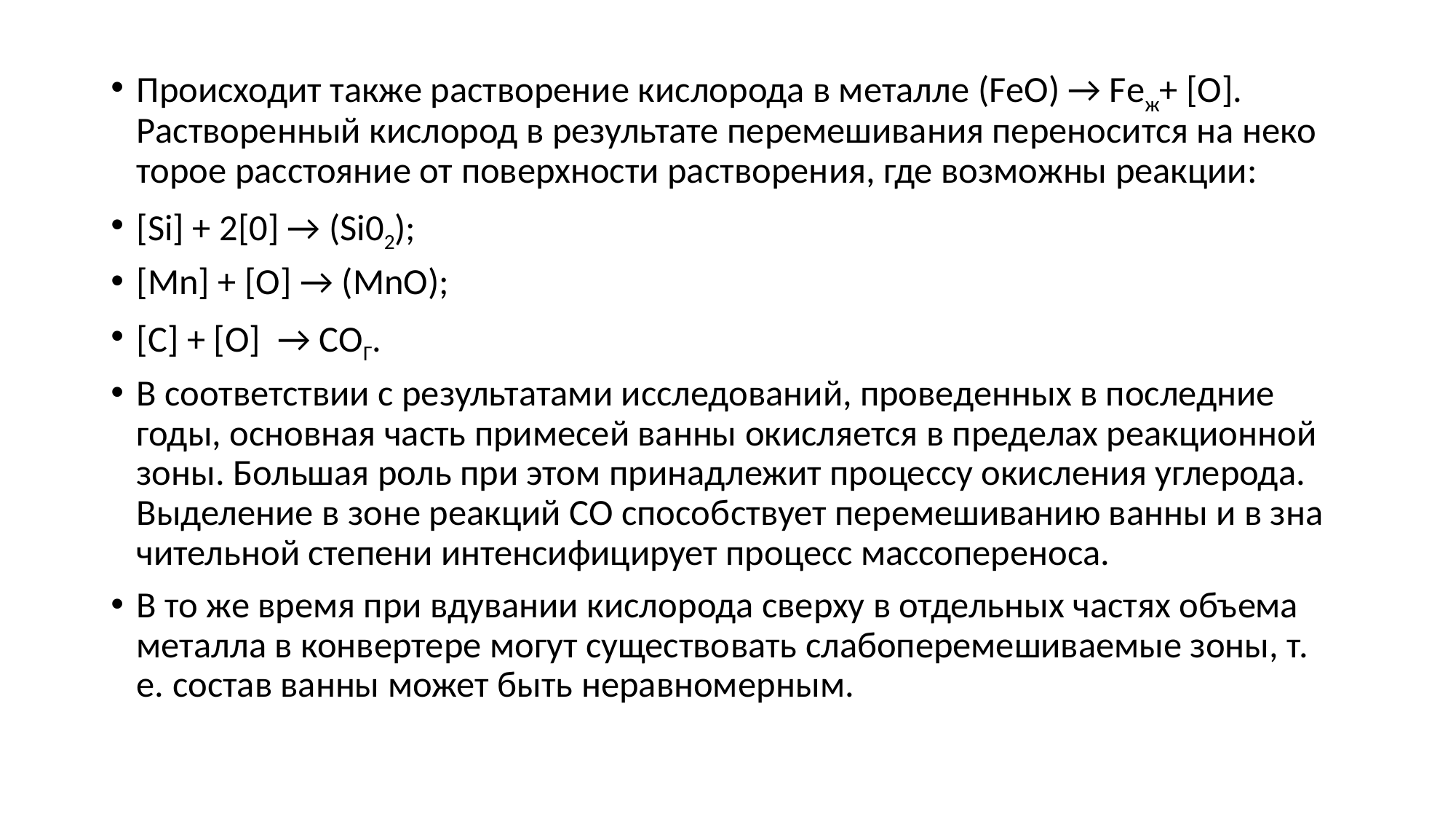

Происходит также растворение кис­лорода в металле (FeO) → Fеж+ [О]. Растворенный кислород в результате перемешивания переносится на неко­торое расстояние от поверхности ра­створения, где возможны реакции:
[Si] + 2[0] → (Si02);
[Mn] + [О] → (MnO);
[С] + [О]  → СОГ.
В соответствии с результатами ис­следований, проведенных в последние годы, основная часть примесей ванны окисляется в пределах реакционной зоны. Большая роль при этом принад­лежит процессу окисления углерода. Выделение в зоне реакций СО способ­ствует перемешиванию ванны и в зна­чительной степени интенсифицирует процесс массопереноса.
В то же время при вдувании кисло­рода сверху в отдельных частях объема металла в конвертере могут существо­вать слабоперемешиваемые зоны, т. е. состав ванны может быть неравномер­ным.